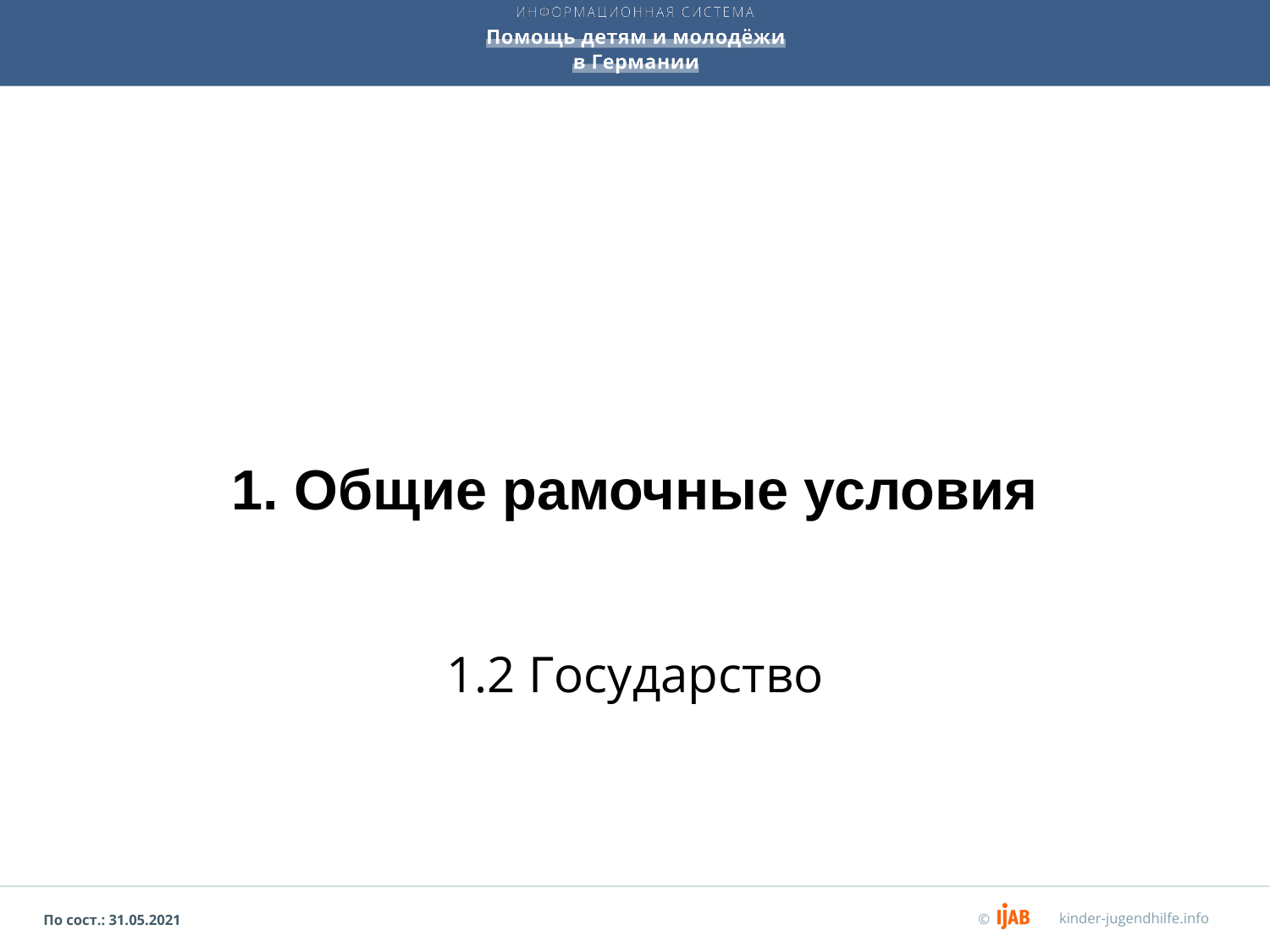

# 1. Общие рамочные условия

1.2 Государство